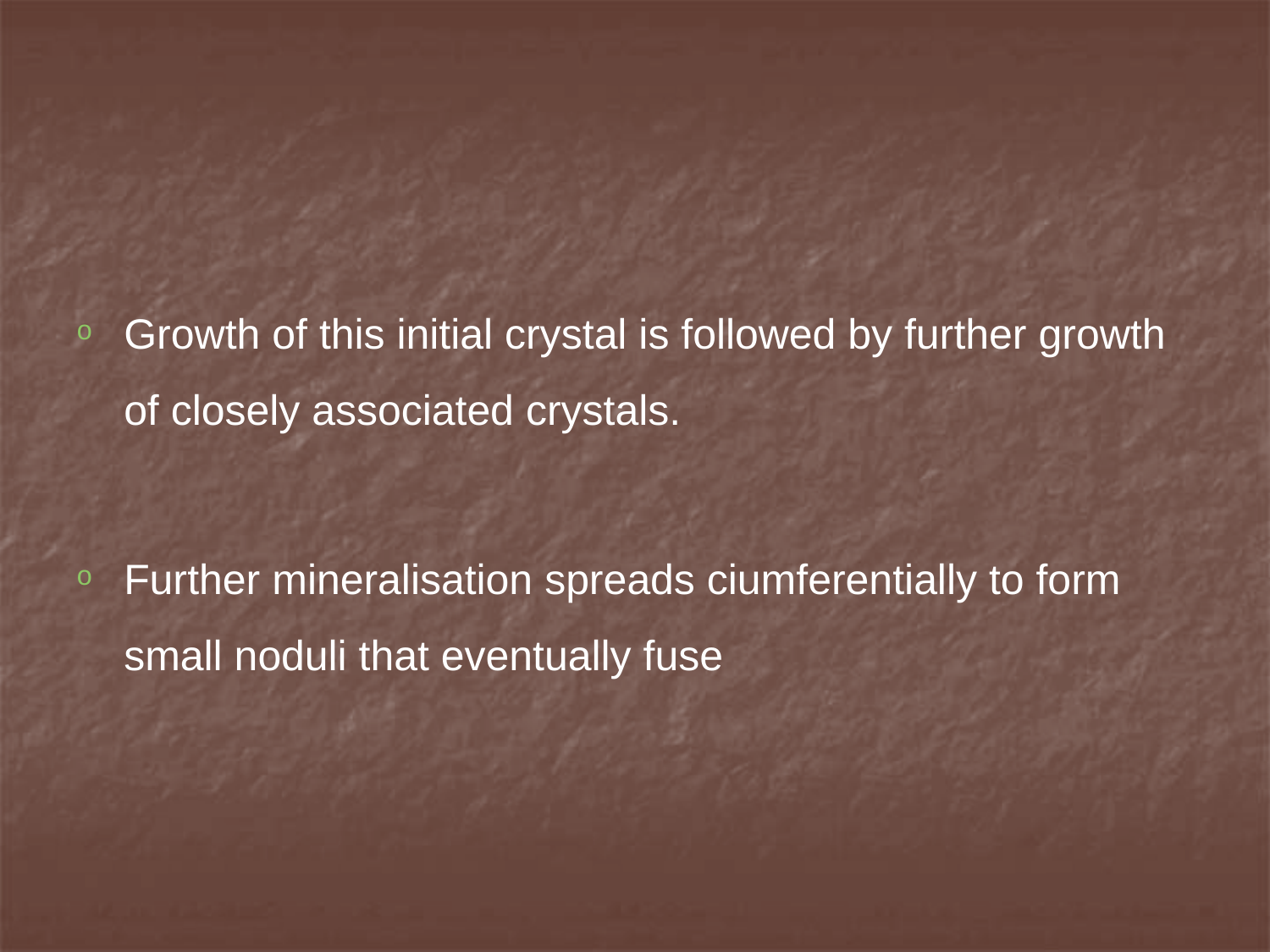

#
Growth of this initial crystal is followed by further growth of closely associated crystals.

Further mineralisation spreads ciumferentially to form small noduli that eventually fuse